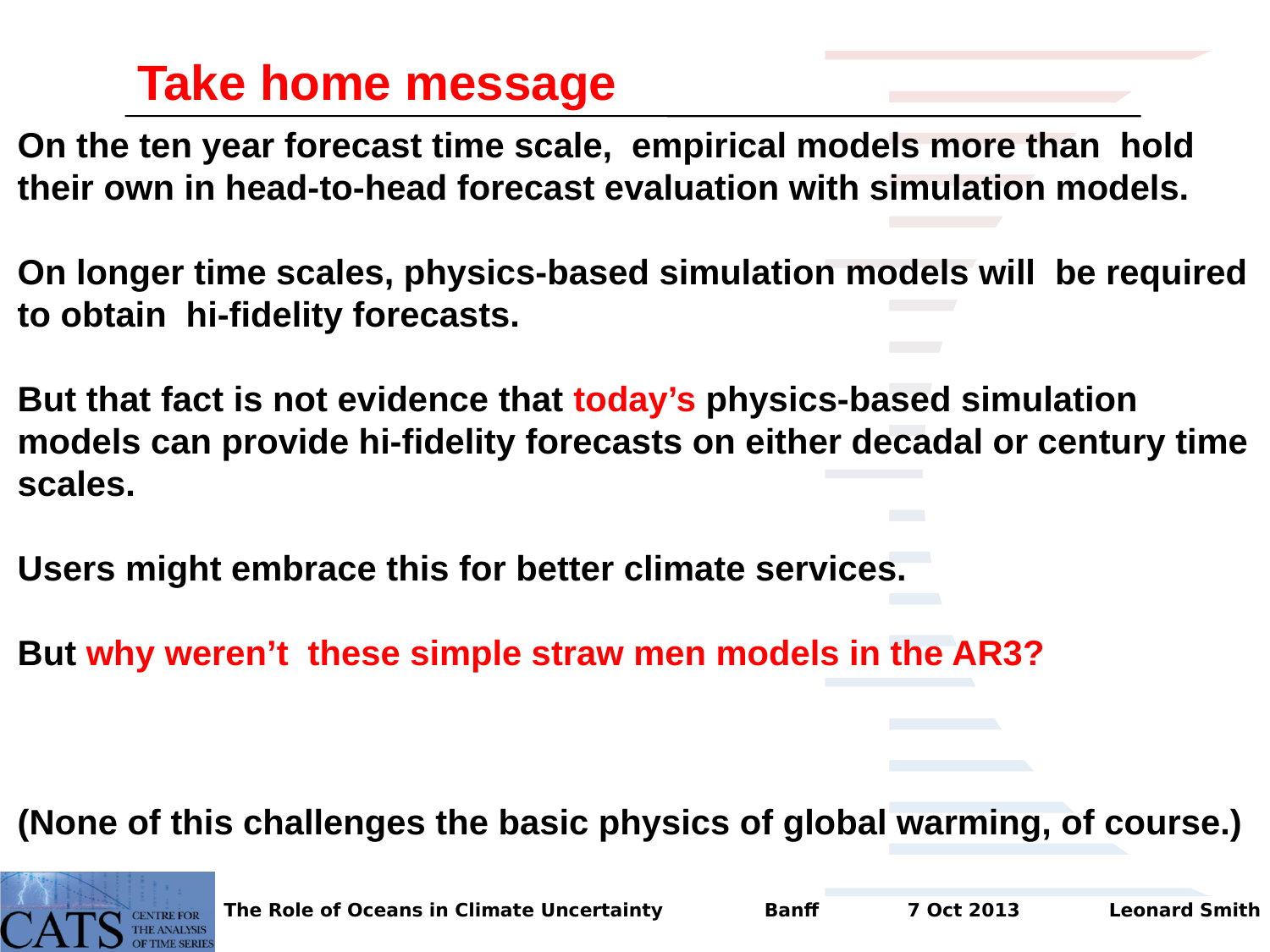

Take home message
On the ten year forecast time scale,  empirical models more than  hold their own in head-to-head forecast evaluation with simulation models.

On longer time scales, physics-based simulation models will  be required to obtain  hi-fidelity forecasts.

But that fact is not evidence that today’s physics-based simulation models can provide hi-fidelity forecasts on either decadal or century time scales.

Users might embrace this for better climate services.

But why weren’t  these simple straw men models in the AR3?

(None of this challenges the basic physics of global warming, of course.)